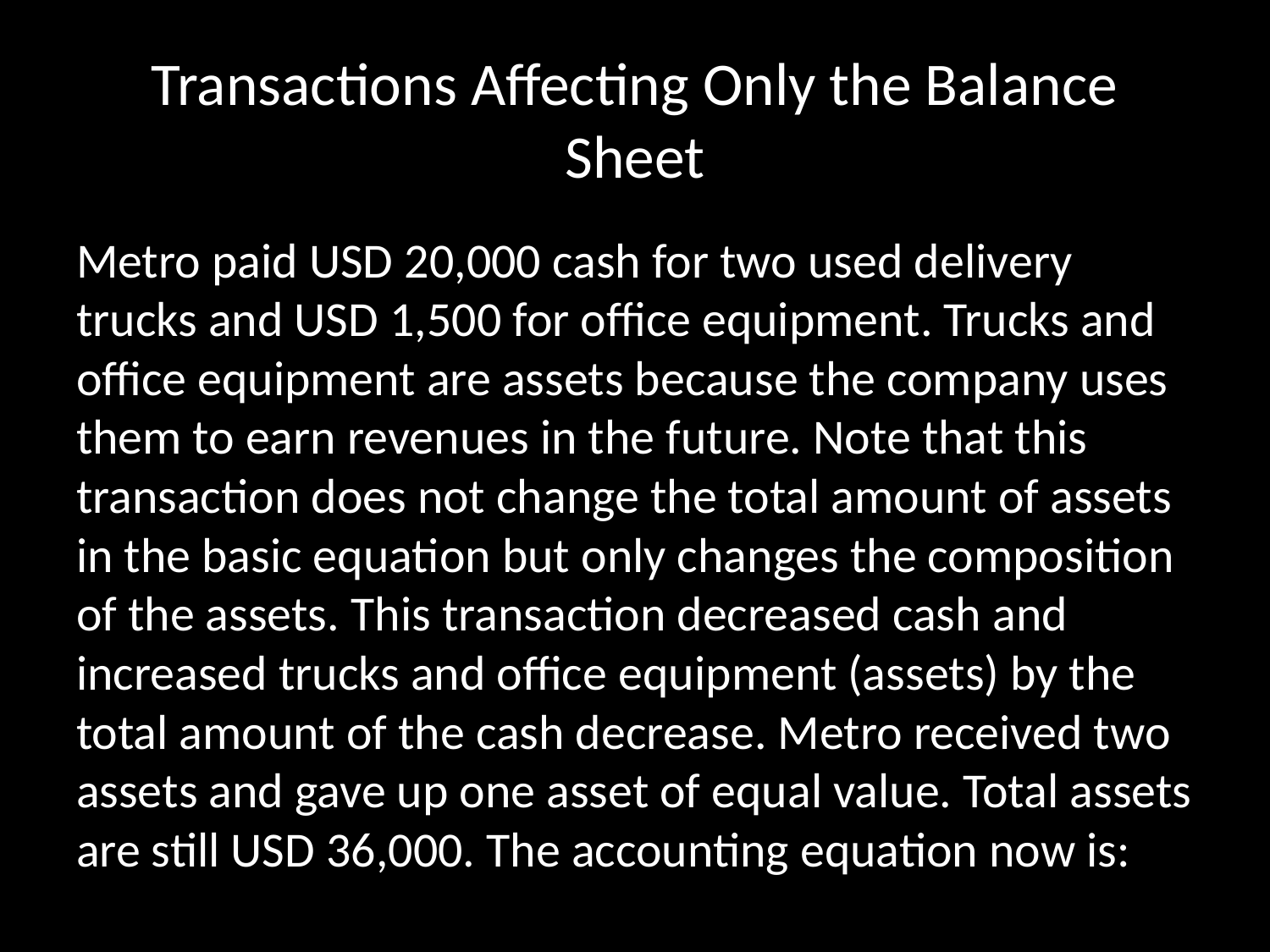

# Transactions Affecting Only the Balance Sheet
Metro paid USD 20,000 cash for two used delivery trucks and USD 1,500 for office equipment. Trucks and office equipment are assets because the company uses them to earn revenues in the future. Note that this transaction does not change the total amount of assets in the basic equation but only changes the composition of the assets. This transaction decreased cash and increased trucks and office equipment (assets) by the total amount of the cash decrease. Metro received two assets and gave up one asset of equal value. Total assets are still USD 36,000. The accounting equation now is: